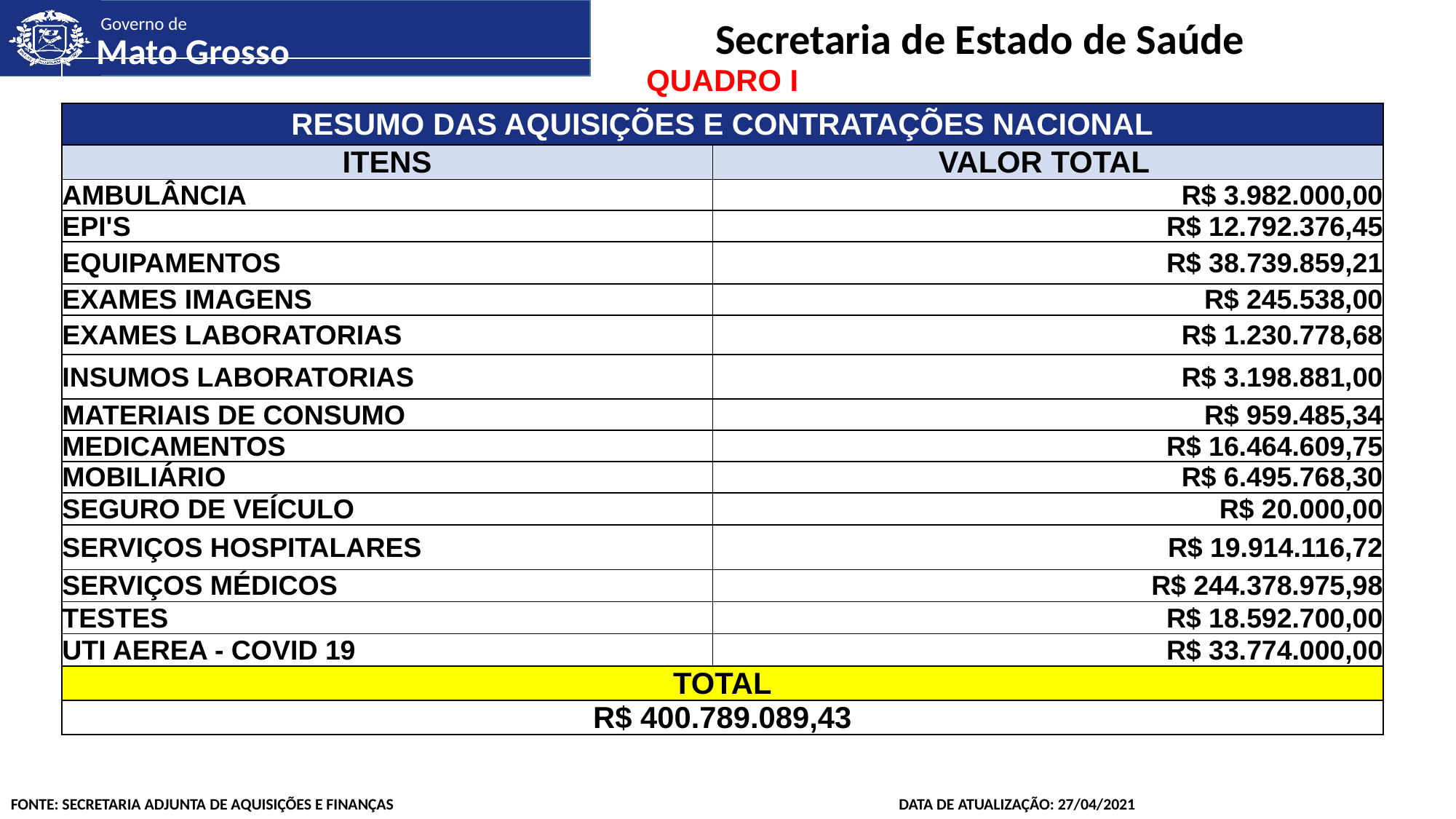

| QUADRO I |  |
| --- | --- |
| RESUMO DAS AQUISIÇÕES E CONTRATAÇÕES NACIONAL |  |
| ITENS | VALOR TOTAL |
| AMBULÂNCIA | R$ 3.982.000,00 |
| EPI'S | R$ 12.792.376,45 |
| EQUIPAMENTOS | R$ 38.739.859,21 |
| EXAMES IMAGENS | R$ 245.538,00 |
| EXAMES LABORATORIAS | R$ 1.230.778,68 |
| INSUMOS LABORATORIAS | R$ 3.198.881,00 |
| MATERIAIS DE CONSUMO | R$ 959.485,34 |
| MEDICAMENTOS | R$ 16.464.609,75 |
| MOBILIÁRIO | R$ 6.495.768,30 |
| SEGURO DE VEÍCULO | R$ 20.000,00 |
| SERVIÇOS HOSPITALARES | R$ 19.914.116,72 |
| SERVIÇOS MÉDICOS | R$ 244.378.975,98 |
| TESTES | R$ 18.592.700,00 |
| UTI AEREA - COVID 19 | R$ 33.774.000,00 |
| TOTAL |  |
| R$ 400.789.089,43 |  |
FONTE: SECRETARIA ADJUNTA DE AQUISIÇÕES E FINANÇAS
DATA DE ATUALIZAÇÃO: 27/04/2021